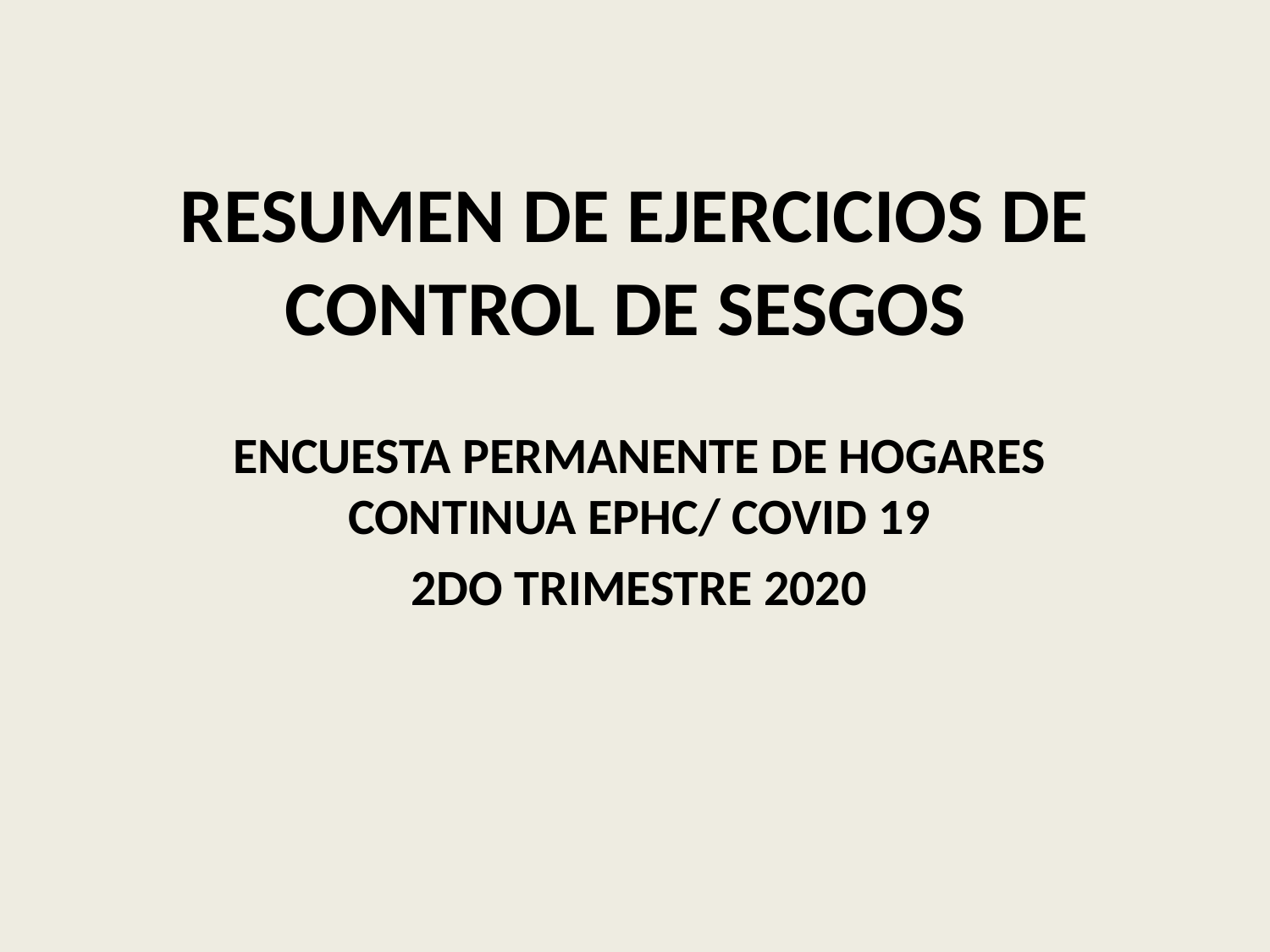

# RESUMEN DE EJERCICIOS DE CONTROL DE SESGOS
ENCUESTA PERMANENTE DE HOGARES CONTINUA EPHC/ COVID 19
2DO TRIMESTRE 2020